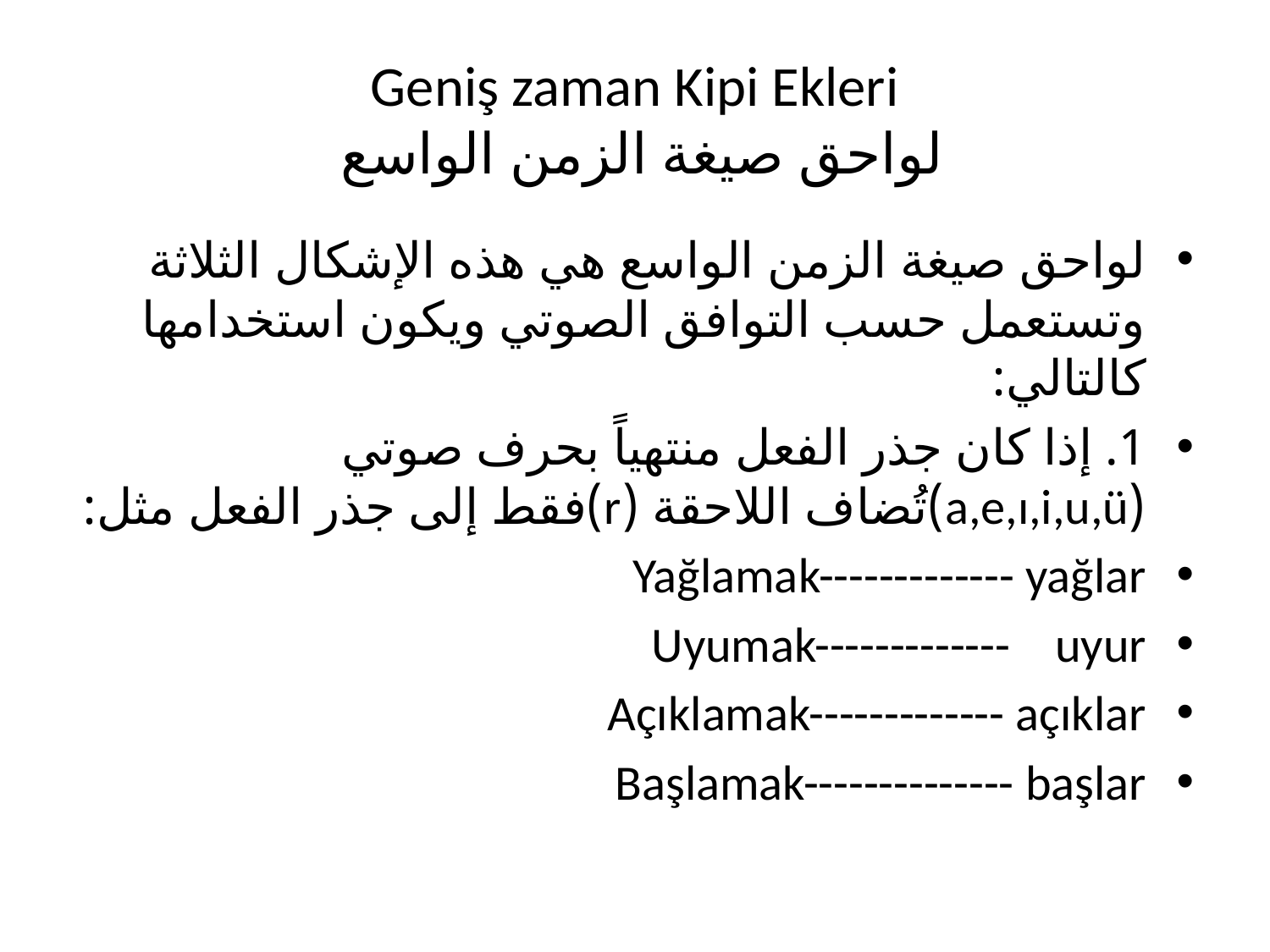

# Geniş zaman Kipi Ekleri لواحق صيغة الزمن الواسع
لواحق صيغة الزمن الواسع هي هذه الإشكال الثلاثة وتستعمل حسب التوافق الصوتي ويكون استخدامها كالتالي:
1. إذا كان جذر الفعل منتهياً بحرف صوتي (a,e,ı,i,u,ü)تُضاف اللاحقة (r)فقط إلى جذر الفعل مثل:
Yağlamak------------- yağlar
Uyumak-------------    uyur
Açıklamak------------- açıklar
Başlamak-------------- başlar